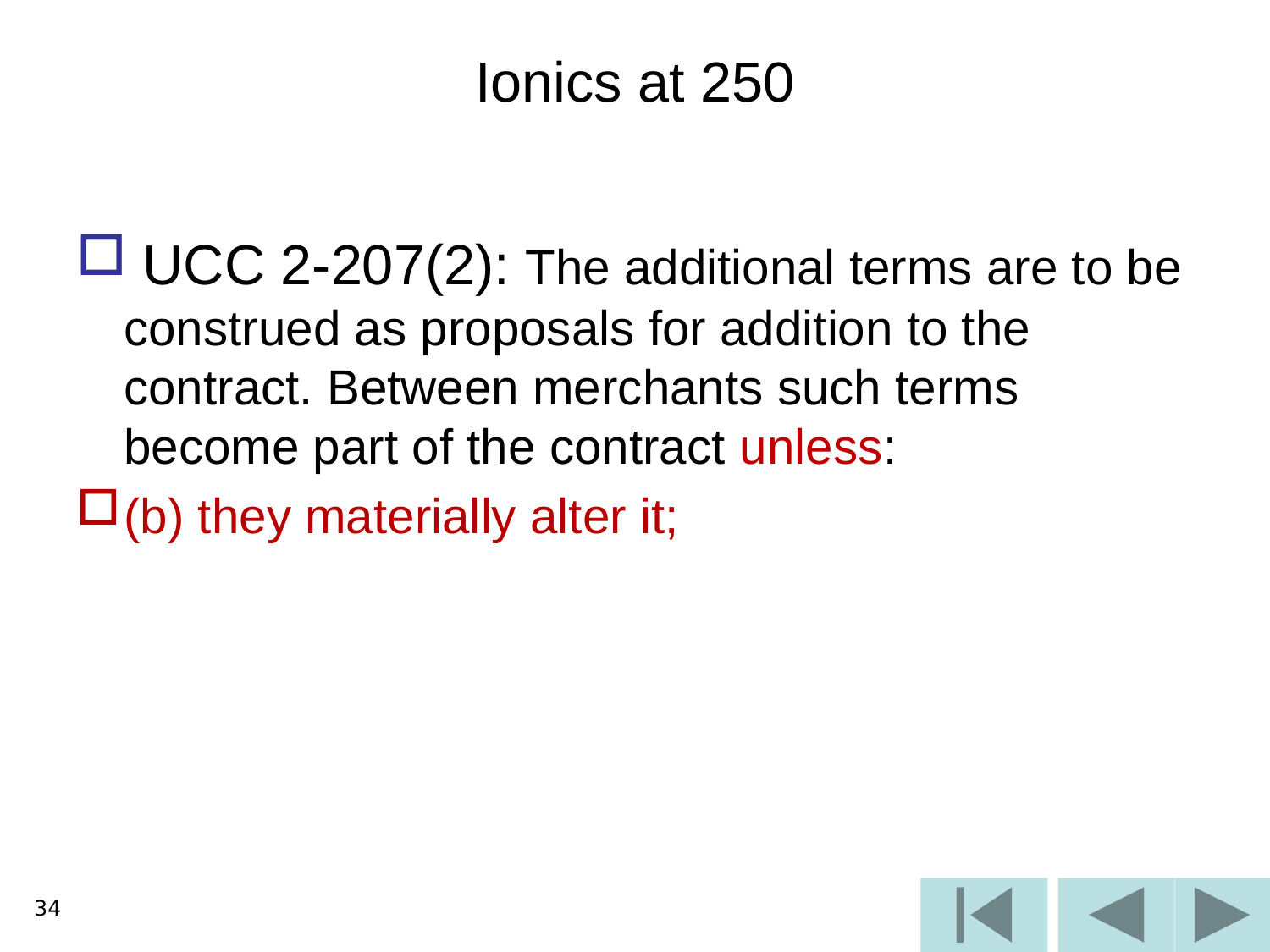

# Ionics at 250
 UCC 2-207(2): The additional terms are to be construed as proposals for addition to the contract. Between merchants such terms become part of the contract unless:
(b) they materially alter it;
34